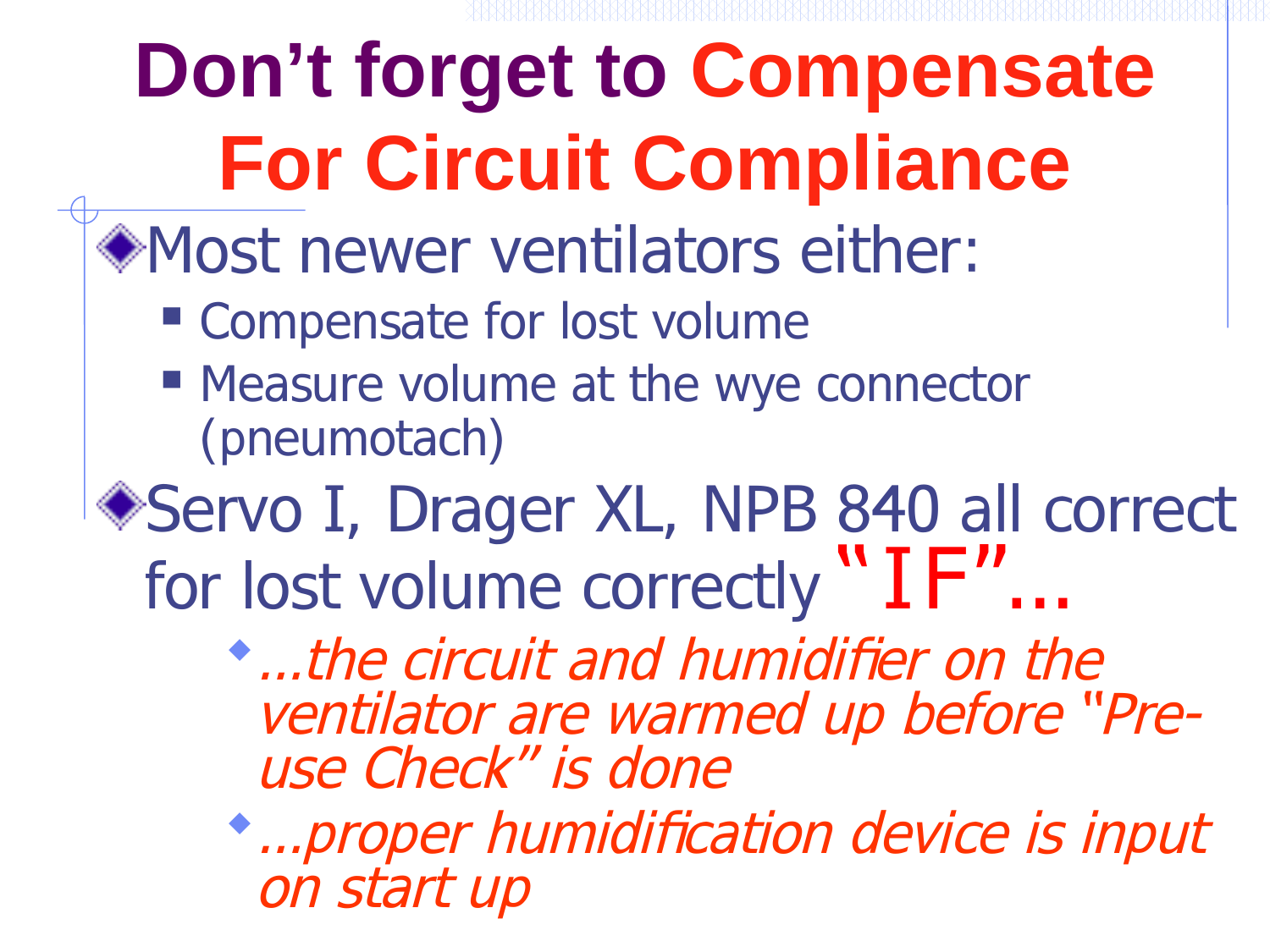

# Don’t forget to Compensate For Circuit Compliance
Most newer ventilators either:
Compensate for lost volume
Measure volume at the wye connector (pneumotach)
Servo I, Drager XL, NPB 840 all correct for lost volume correctly “IF”…
…the circuit and humidifier on the ventilator are warmed up before “Pre-use Check” is done
…proper humidification device is input on start up